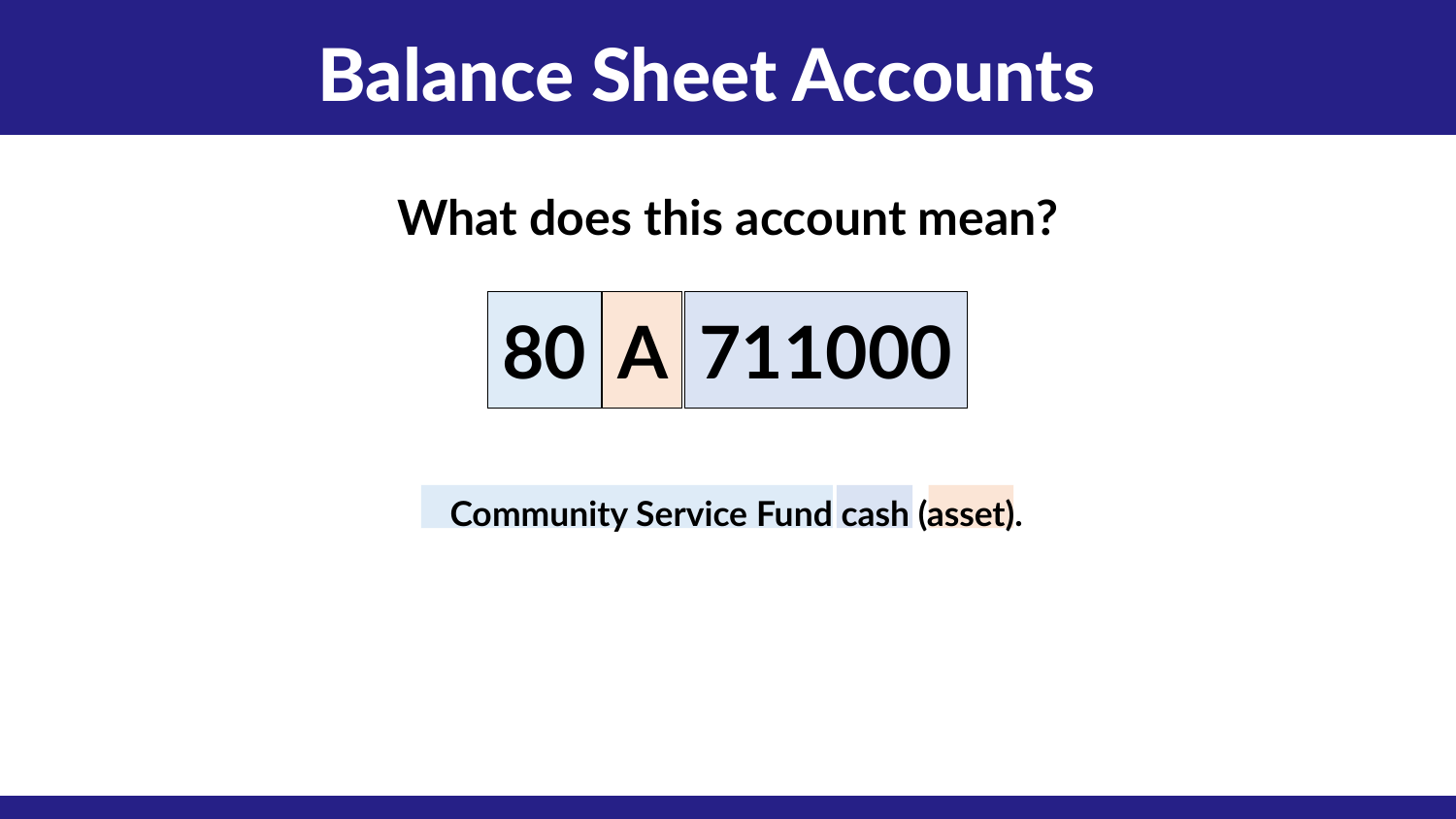

Balance Sheet Accounts
What does this account mean?
80
A
711000
Community Service Fund cash (asset).